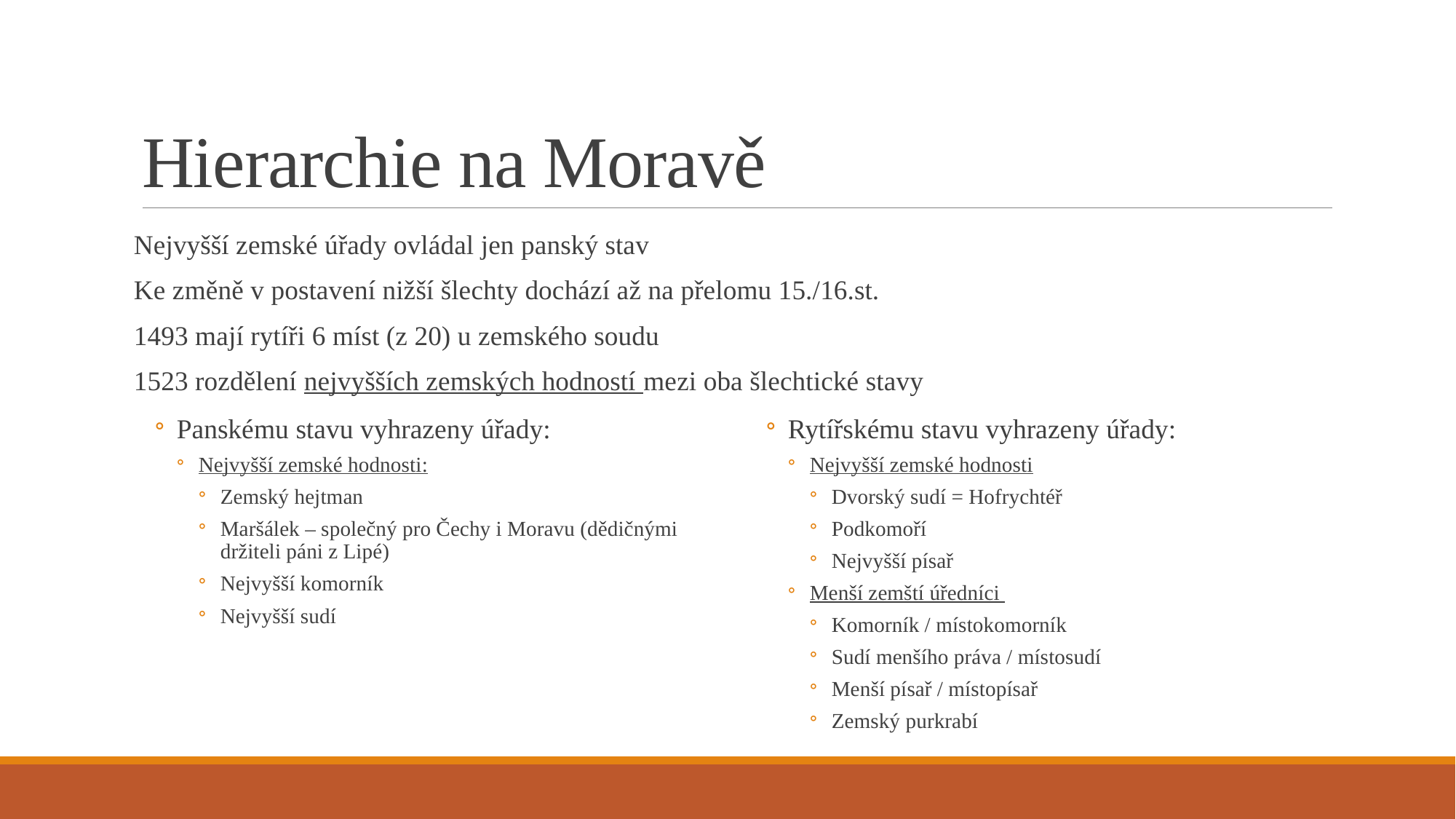

# Hierarchie na Moravě
Nejvyšší zemské úřady ovládal jen panský stav
Ke změně v postavení nižší šlechty dochází až na přelomu 15./16.st.
1493 mají rytíři 6 míst (z 20) u zemského soudu
1523 rozdělení nejvyšších zemských hodností mezi oba šlechtické stavy
Panskému stavu vyhrazeny úřady:
Nejvyšší zemské hodnosti:
Zemský hejtman
Maršálek – společný pro Čechy i Moravu (dědičnými držiteli páni z Lipé)
Nejvyšší komorník
Nejvyšší sudí
Rytířskému stavu vyhrazeny úřady:
Nejvyšší zemské hodnosti
Dvorský sudí = Hofrychtéř
Podkomoří
Nejvyšší písař
Menší zemští úředníci
Komorník / místokomorník
Sudí menšího práva / místosudí
Menší písař / místopísař
Zemský purkrabí